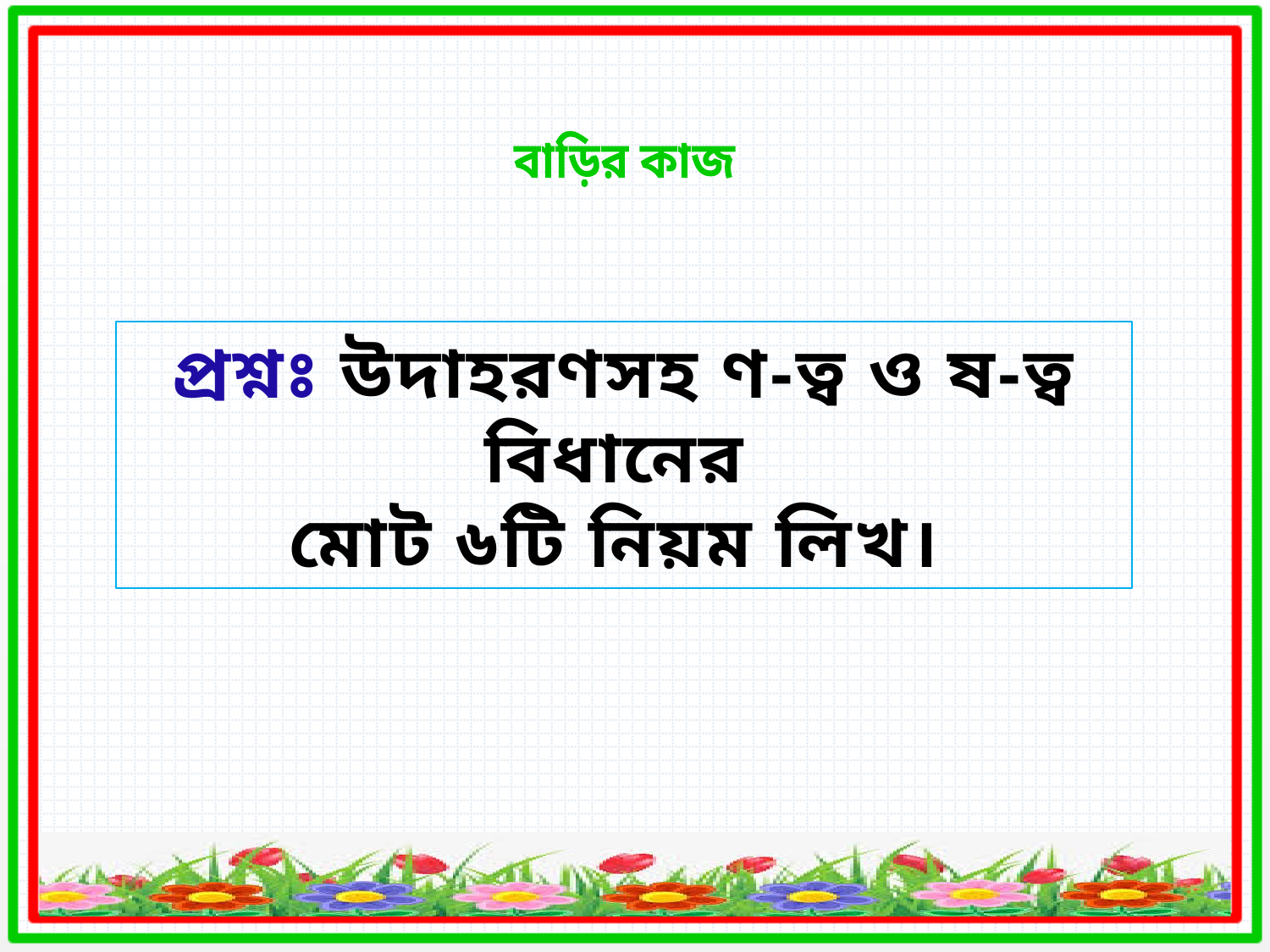

বাড়ির কাজ
প্রশ্নঃ উদাহরণসহ ণ-ত্ব ও ষ-ত্ব বিধানের
মোট ৬টি নিয়ম লিখ।